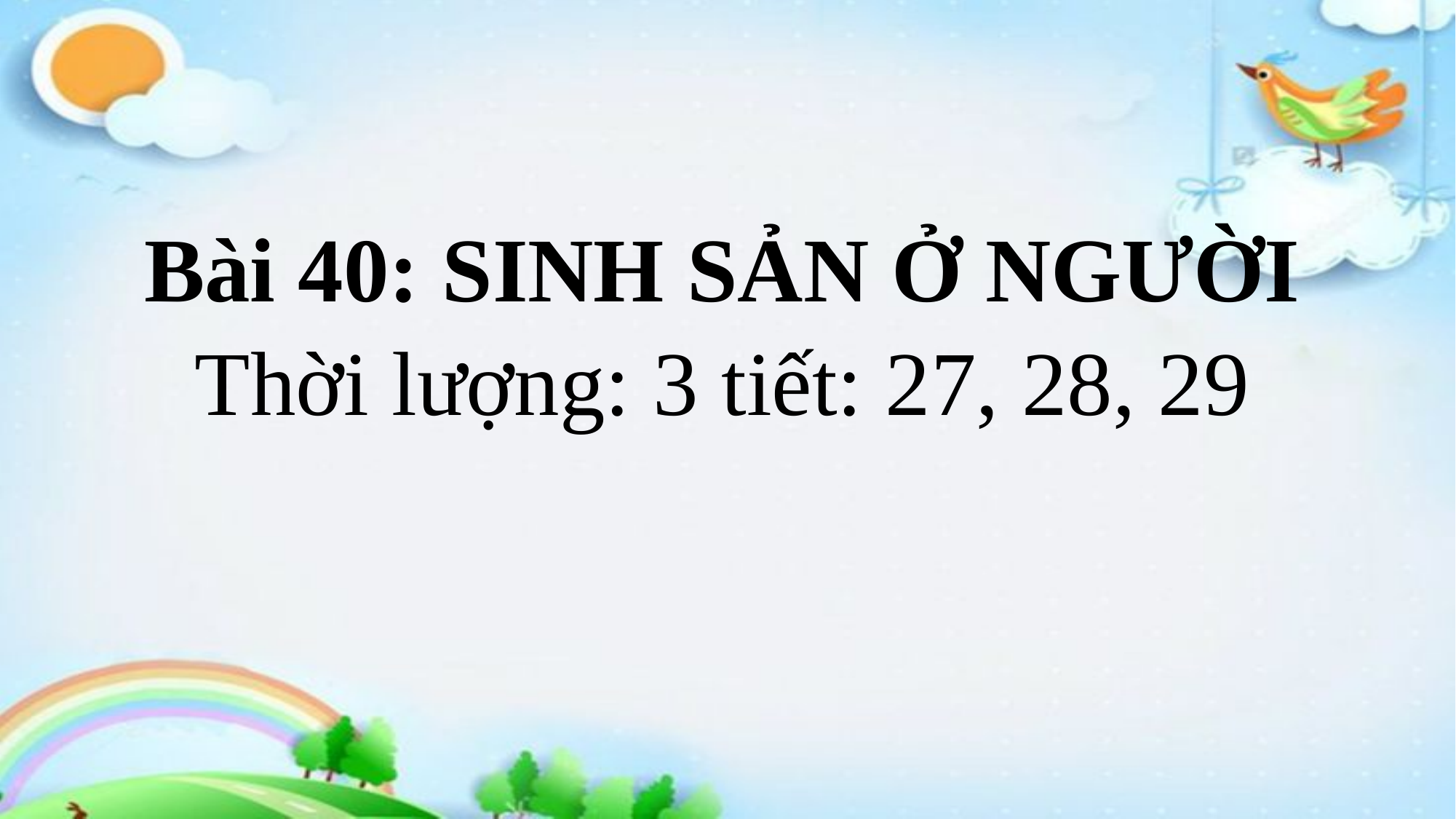

#
Bài 40: SINH SẢN Ở NGƯỜI
Thời lượng: 3 tiết: 27, 28, 29